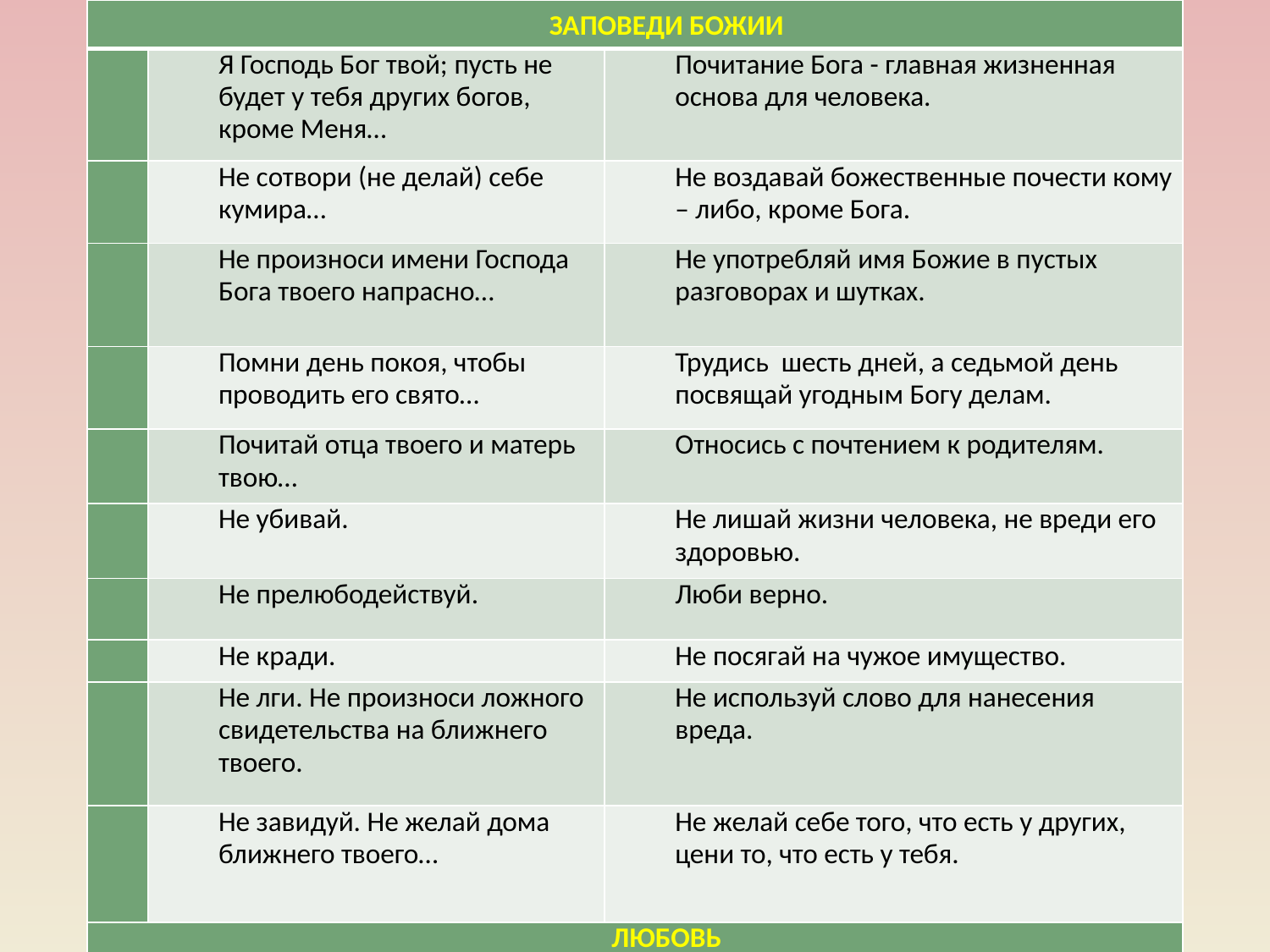

| ЗАПОВЕДИ БОЖИИ |  |  |
| --- | --- | --- |
| 1. | Я Господь Бог твой; пусть не будет у тебя других богов, кроме Меня… | Почитание Бога - главная жизненная основа для человека. |
| 2. | Не сотвори (не делай) себе кумира… | Не воздавай божественные почести кому – либо, кроме Бога. |
| 3. | Не произноси имени Господа Бога твоего напрасно… | Не употребляй имя Божие в пустых разговорах и шутках. |
| 4. | Помни день покоя, чтобы проводить его свято… | Трудись шесть дней, а седьмой день посвящай угодным Богу делам. |
| 5. | Почитай отца твоего и матерь твою… | Относись с почтением к родителям. |
| 6. | Не убивай. | Не лишай жизни человека, не вреди его здоровью. |
| 7. | Не прелюбодействуй. | Люби верно. |
| 8. | Не кради. | Не посягай на чужое имущество. |
| 9. | Не лги. Не произноси ложного свидетельства на ближнего твоего. | Не используй слово для нанесения вреда. |
| 10. | Не завидуй. Не желай дома ближнего твоего… | Не желай себе того, что есть у других, цени то, что есть у тебя. |
| ЛЮБОВЬ |  |  |
#